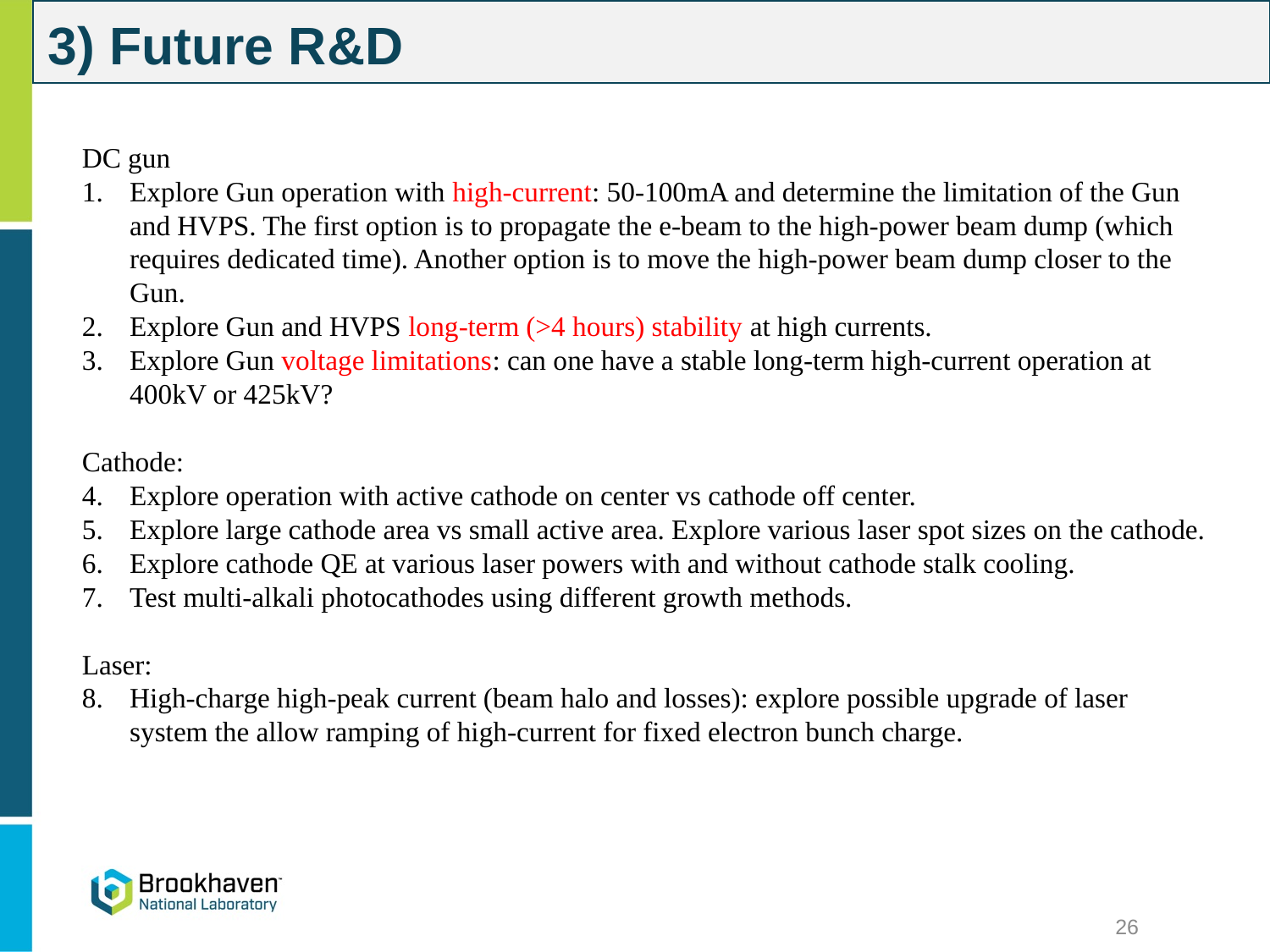

3) Future R&D

DC gun
Explore Gun operation with high-current: 50-100mA and determine the limitation of the Gun and HVPS. The first option is to propagate the e-beam to the high-power beam dump (which requires dedicated time). Another option is to move the high-power beam dump closer to the Gun.
Explore Gun and HVPS long-term (>4 hours) stability at high currents.
Explore Gun voltage limitations: can one have a stable long-term high-current operation at 400kV or 425kV?

Cathode:
Explore operation with active cathode on center vs cathode off center.
Explore large cathode area vs small active area. Explore various laser spot sizes on the cathode.
Explore cathode QE at various laser powers with and without cathode stalk cooling.
Test multi-alkali photocathodes using different growth methods.

Laser:
High-charge high-peak current (beam halo and losses): explore possible upgrade of laser system the allow ramping of high-current for fixed electron bunch charge.

26